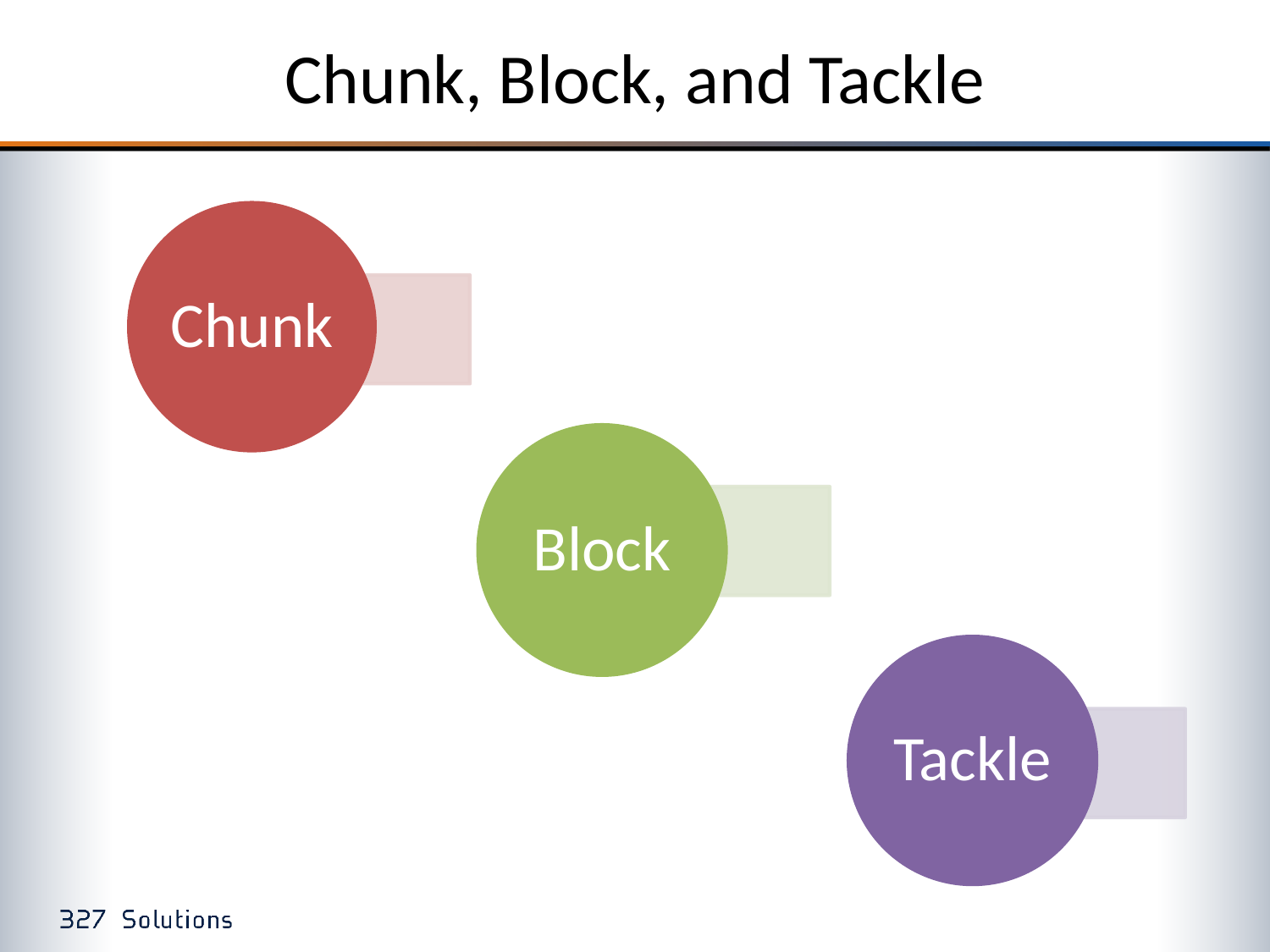

# Chunk, Block, and Tackle
Chunk
Block
Tackle